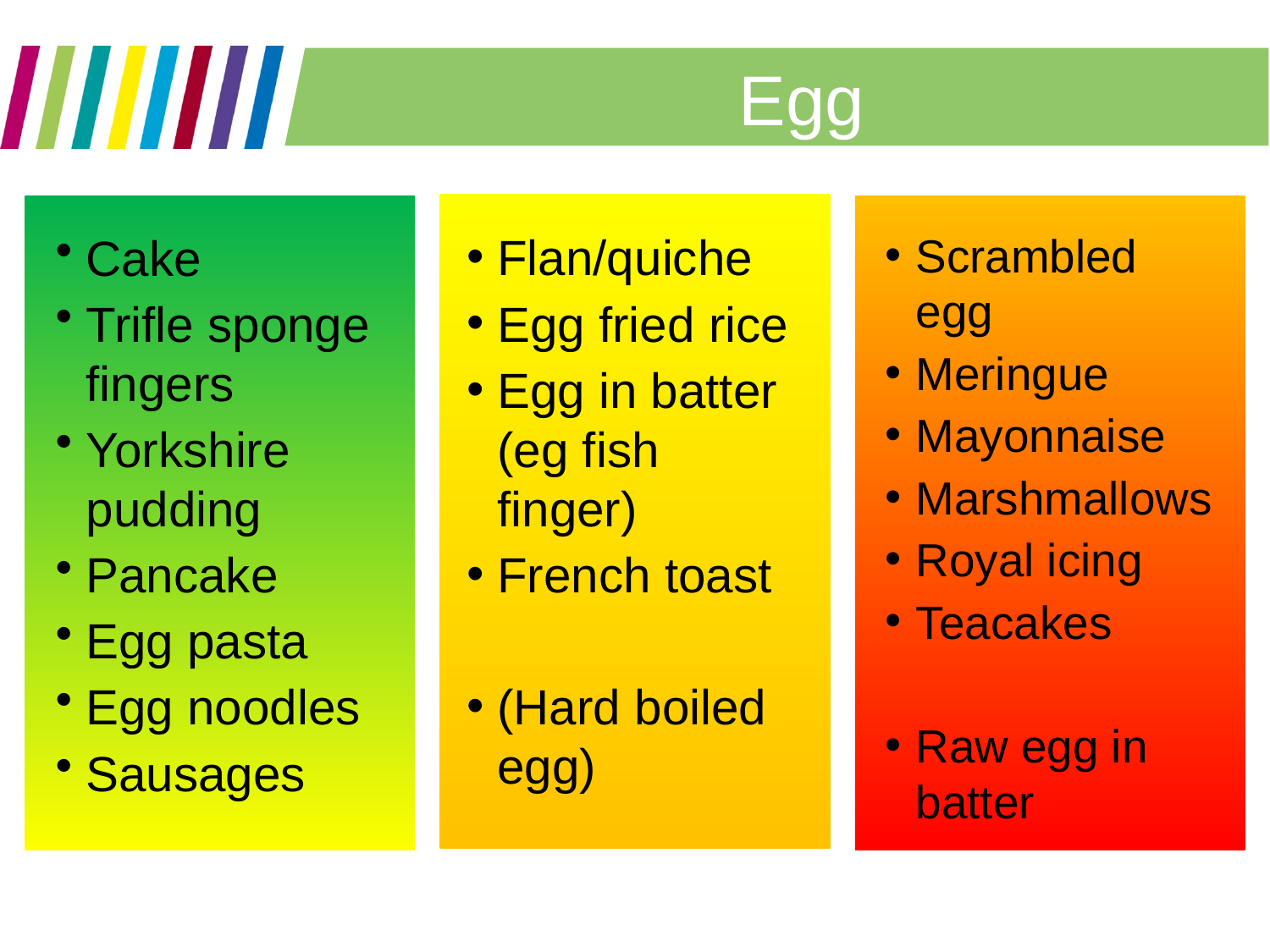

# Egg

Cake
Trifle sponge fingers
Yorkshire pudding
Pancake
Egg pasta
Egg noodles
Sausages

Flan/quiche
Egg fried rice
Egg in batter (eg fish finger)
French toast

(Hard boiled egg)
Scrambled egg
Meringue
Mayonnaise
Marshmallows
Royal icing
Teacakes

Raw egg in batter